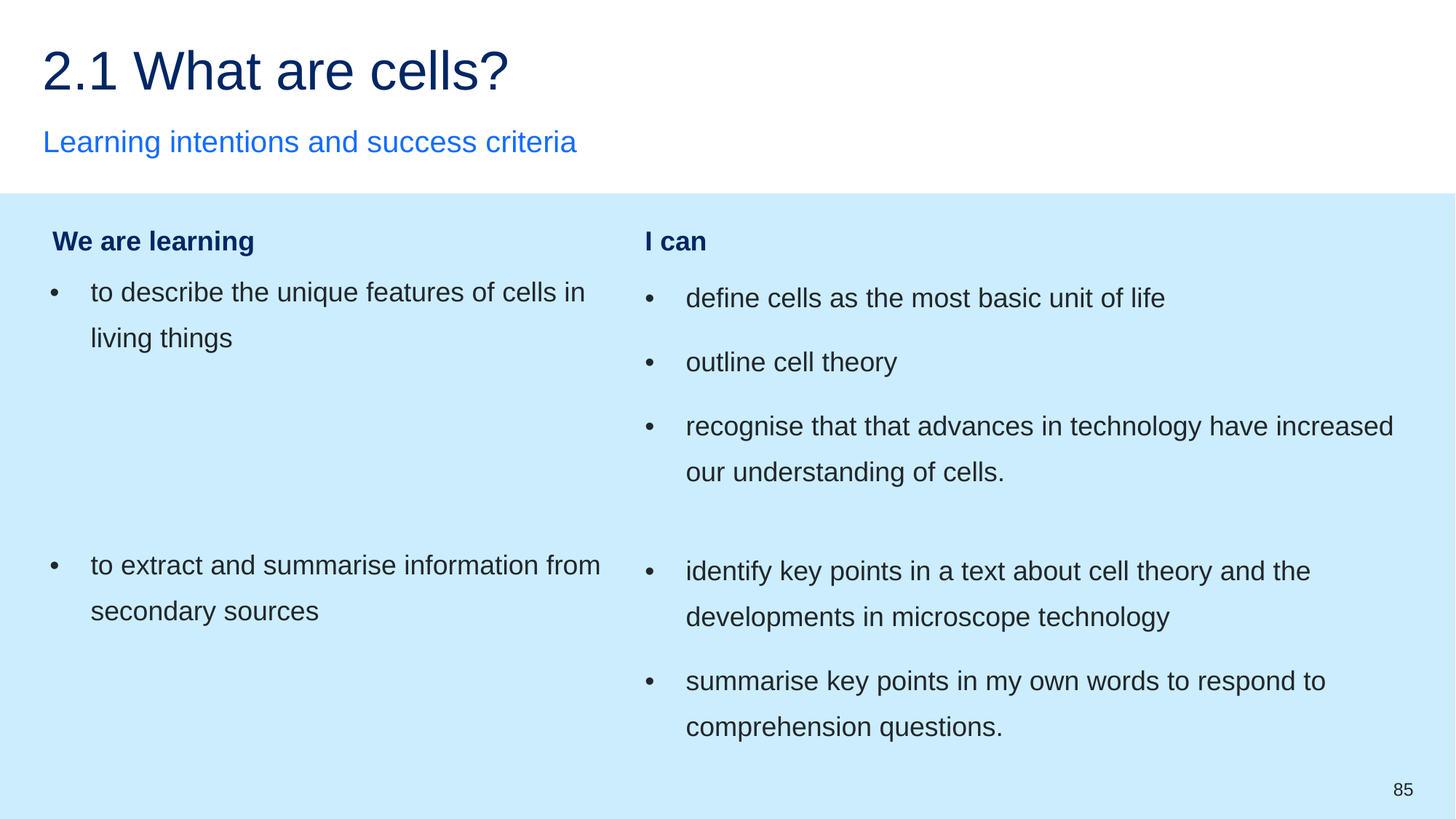

# 2.1 What are cells?
Learning intentions and success criteria
| We are learning | I can |
| --- | --- |
| to describe the unique features of cells in living things | define cells as the most basic unit of life outline cell theory recognise that that advances in technology have increased our understanding of cells. |
| to extract and summarise information from secondary sources | identify key points in a text about cell theory and the developments in microscope technology summarise key points in my own words to respond to comprehension questions. |
85